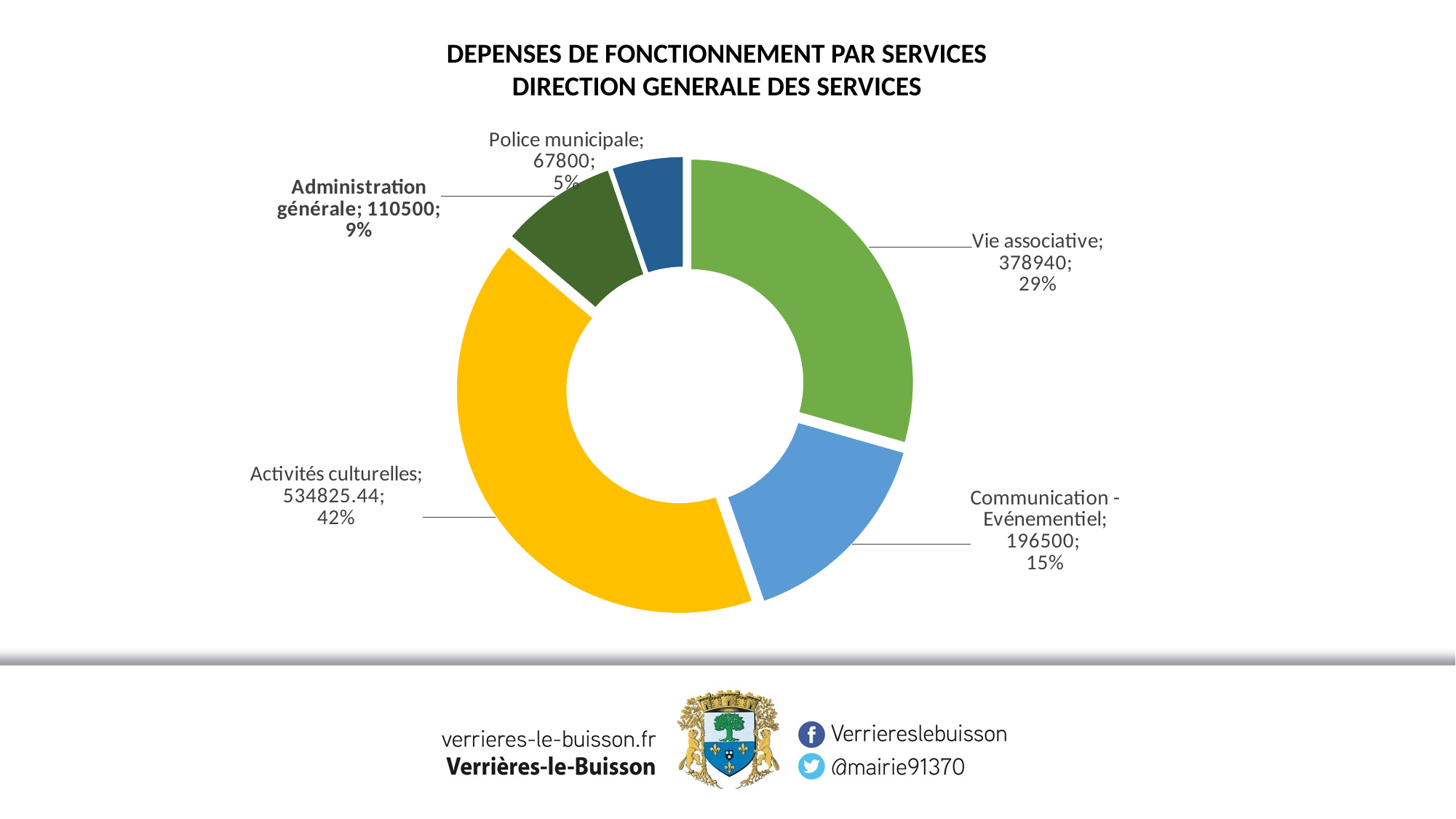

DEPENSES DE FONCTIONNEMENT PAR SERVICES
DIRECTION GENERALE DES SERVICES

### Chart

| Category |  |
|---|---|
| Vie associative | 378940.0 |
| Communication - Evénementiel | 196500.0 |
| Activités culturelles | 534825.44 |
| Administration générale | 110500.0 |
| Police municipale | 67800.0 |